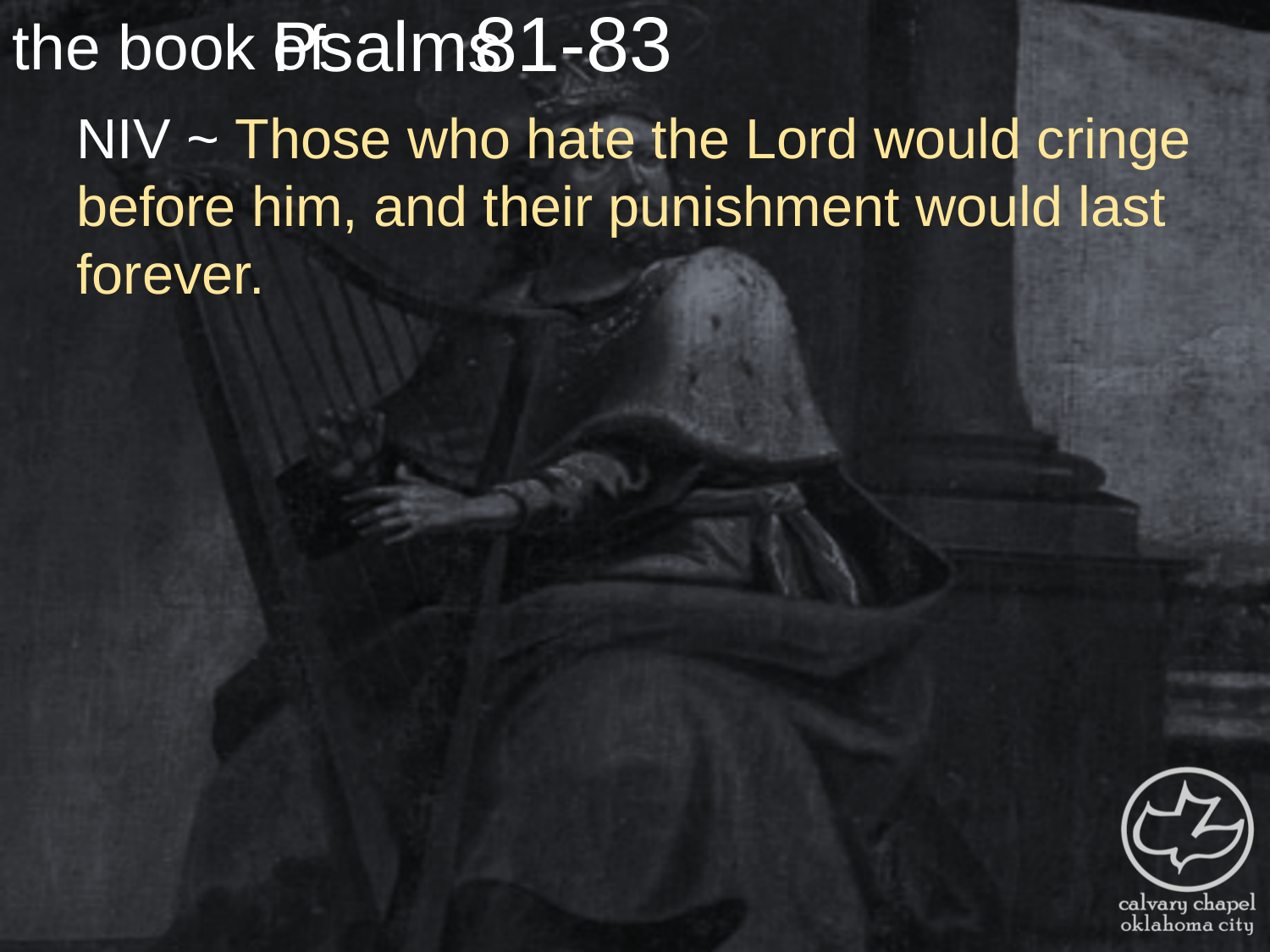

the book of
81-83
Psalms
NIV ~ Those who hate the Lord would cringe before him, and their punishment would last forever.